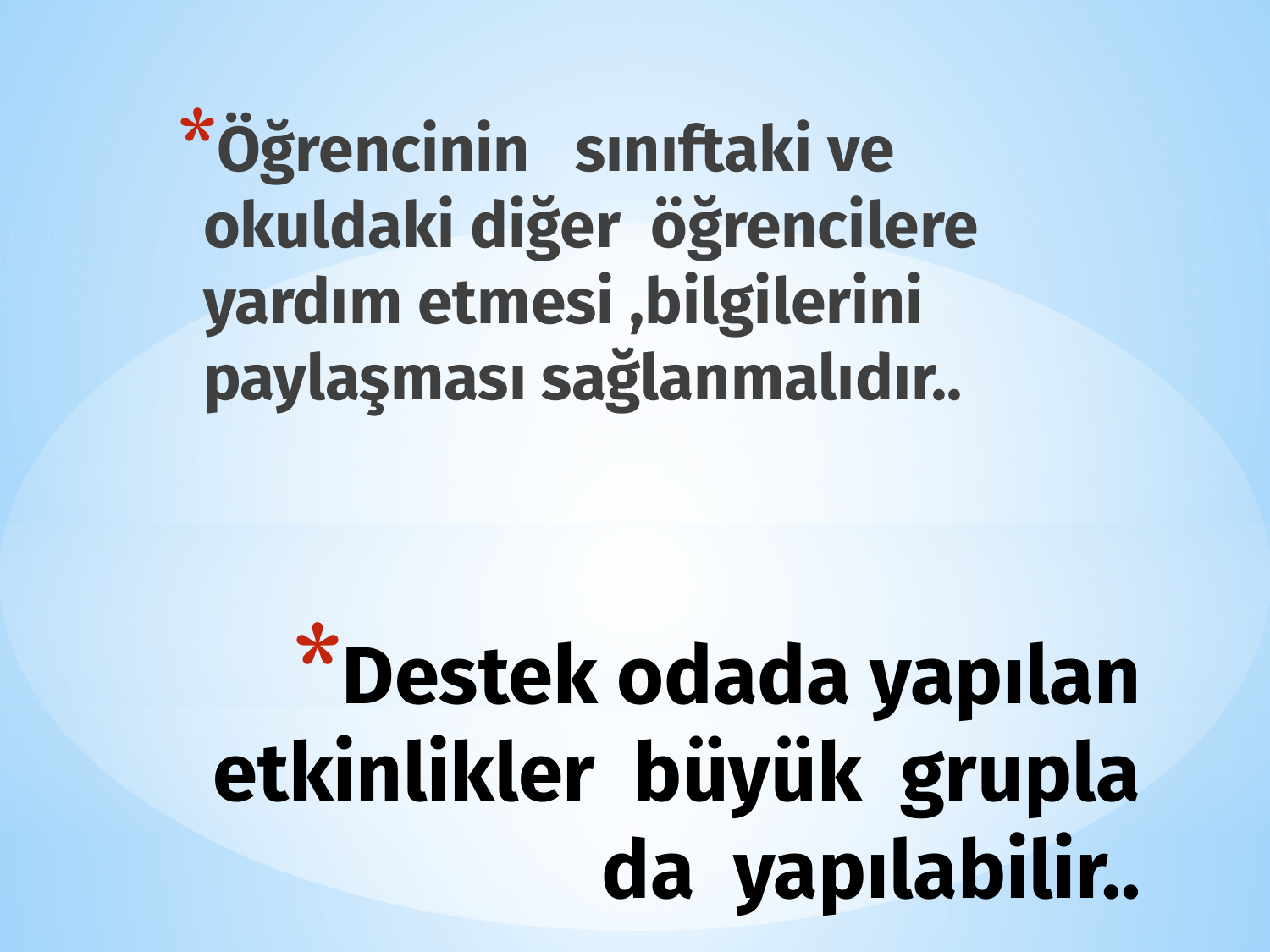

Öğrencinin   sınıftaki ve okuldaki diğer  öğrencilere yardım etmesi ,bilgilerini paylaşması sağlanmalıdır..

# Destek odada yapılan etkinlikler  büyük  grupla da  yapılabilir..